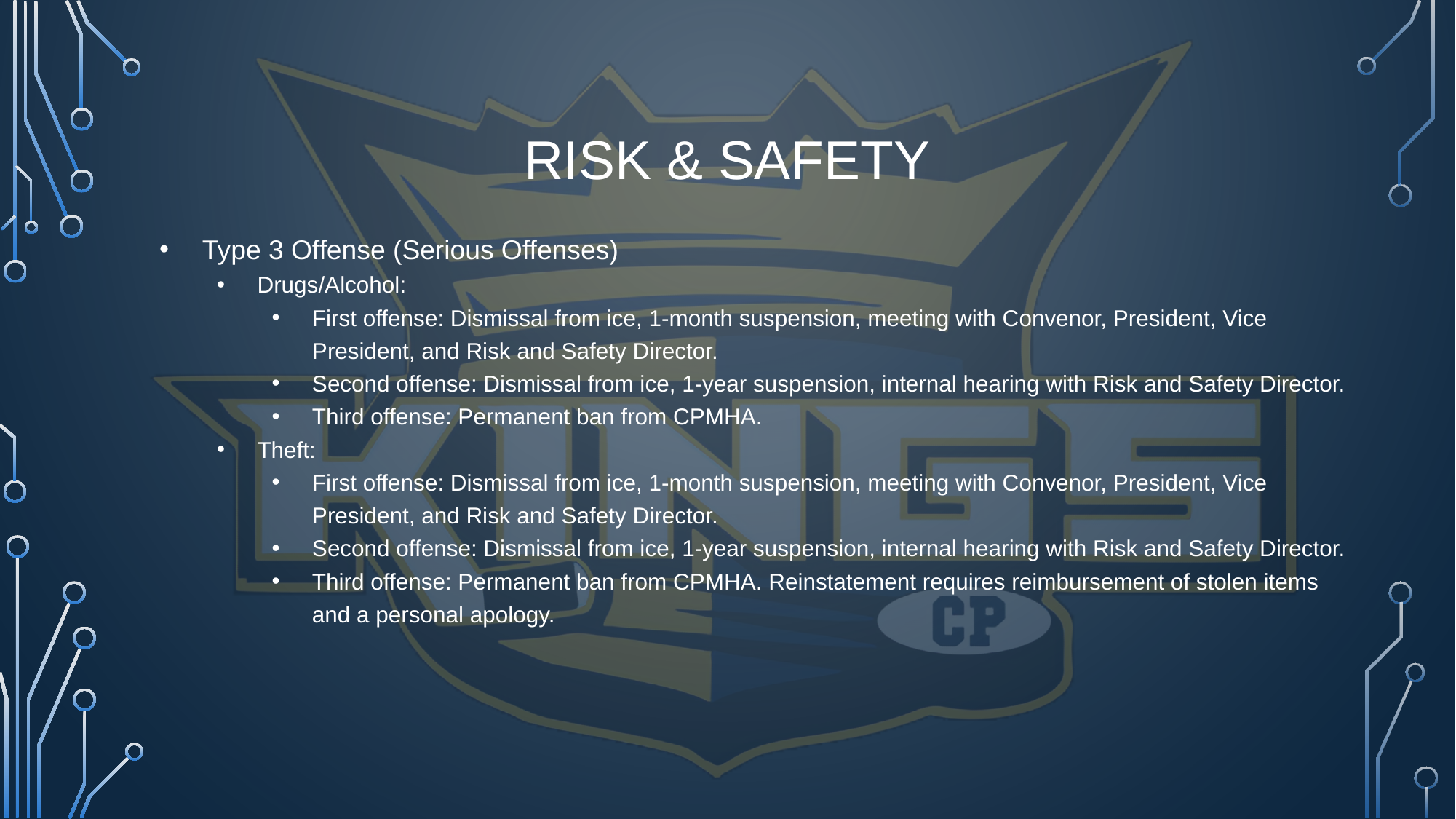

# RISK & SAFETY
Type 3 Offense (Serious Offenses)
Drugs/Alcohol:
First offense: Dismissal from ice, 1-month suspension, meeting with Convenor, President, Vice President, and Risk and Safety Director.
Second offense: Dismissal from ice, 1-year suspension, internal hearing with Risk and Safety Director.
Third offense: Permanent ban from CPMHA.
Theft:
First offense: Dismissal from ice, 1-month suspension, meeting with Convenor, President, Vice President, and Risk and Safety Director.
Second offense: Dismissal from ice, 1-year suspension, internal hearing with Risk and Safety Director.
Third offense: Permanent ban from CPMHA. Reinstatement requires reimbursement of stolen items and a personal apology.